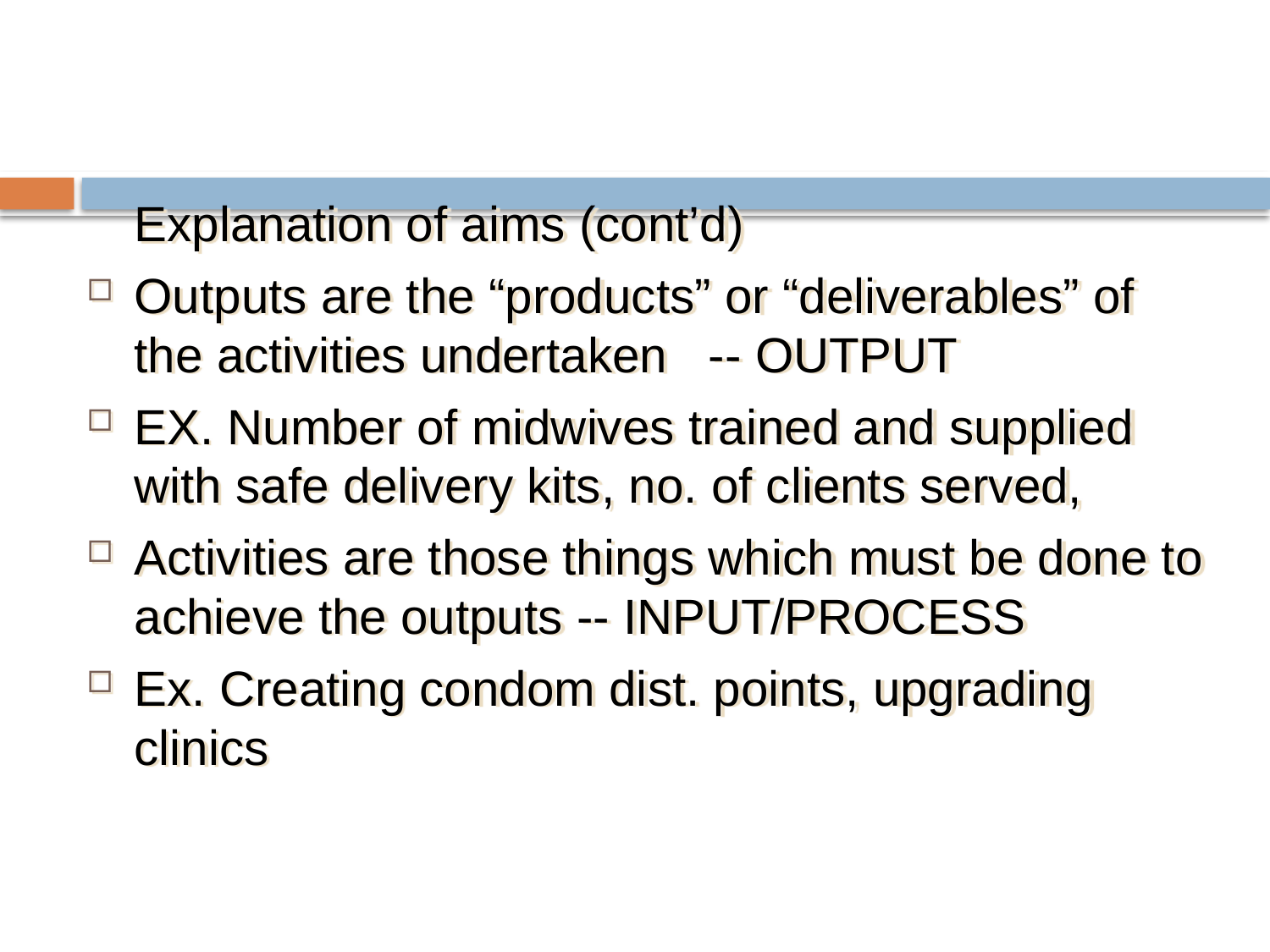

#
Explanation of aims (cont’d)
Outputs are the “products” or “deliverables” of the activities undertaken   -- OUTPUT
EX. Number of midwives trained and supplied with safe delivery kits, no. of clients served,
Activities are those things which must be done to achieve the outputs -- INPUT/PROCESS
Ex. Creating condom dist. points, upgrading clinics